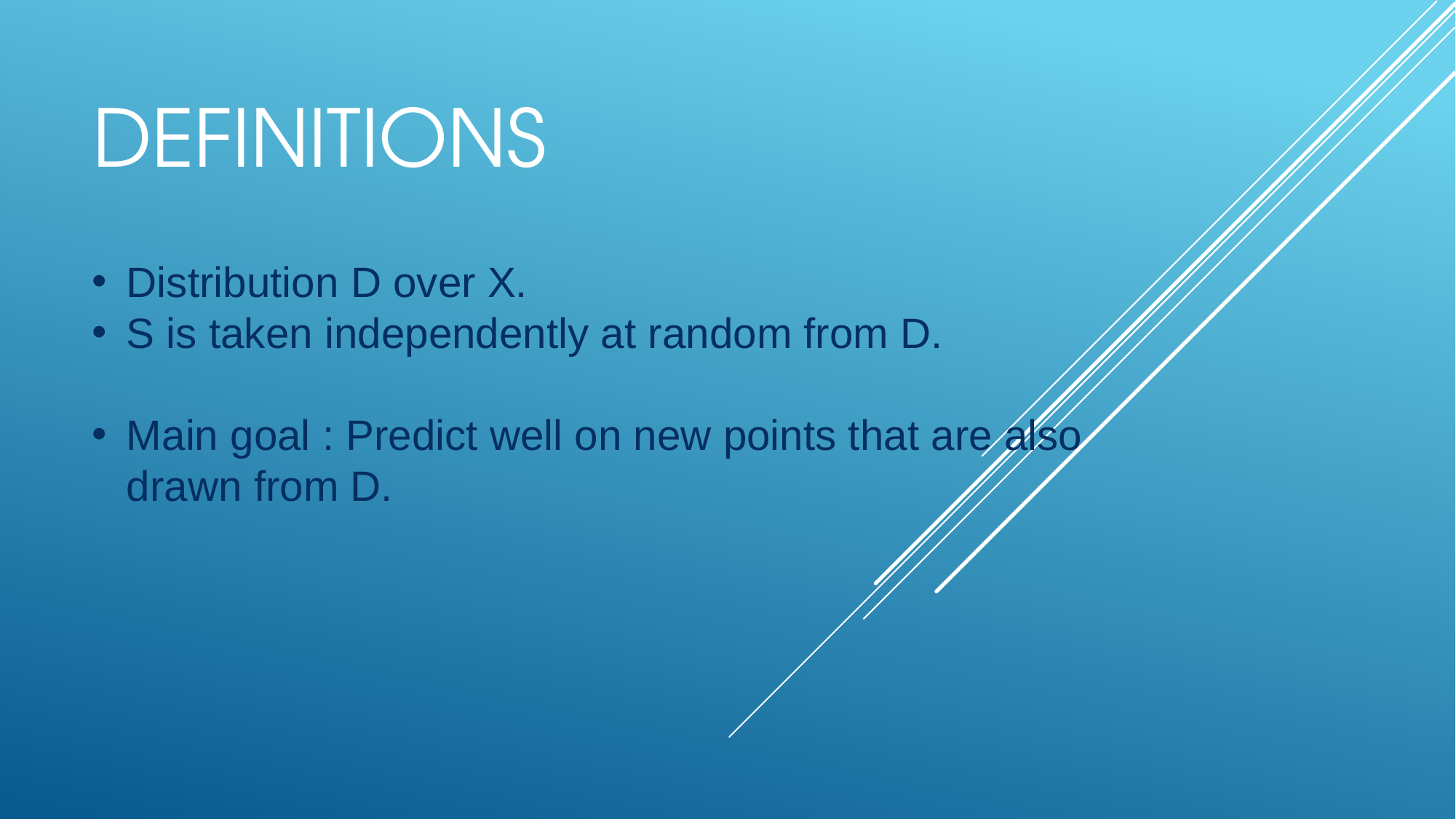

# DEFINITIONS
Distribution D over X.
S is taken independently at random from D.

Main goal : Predict well on new points that are also drawn from D.